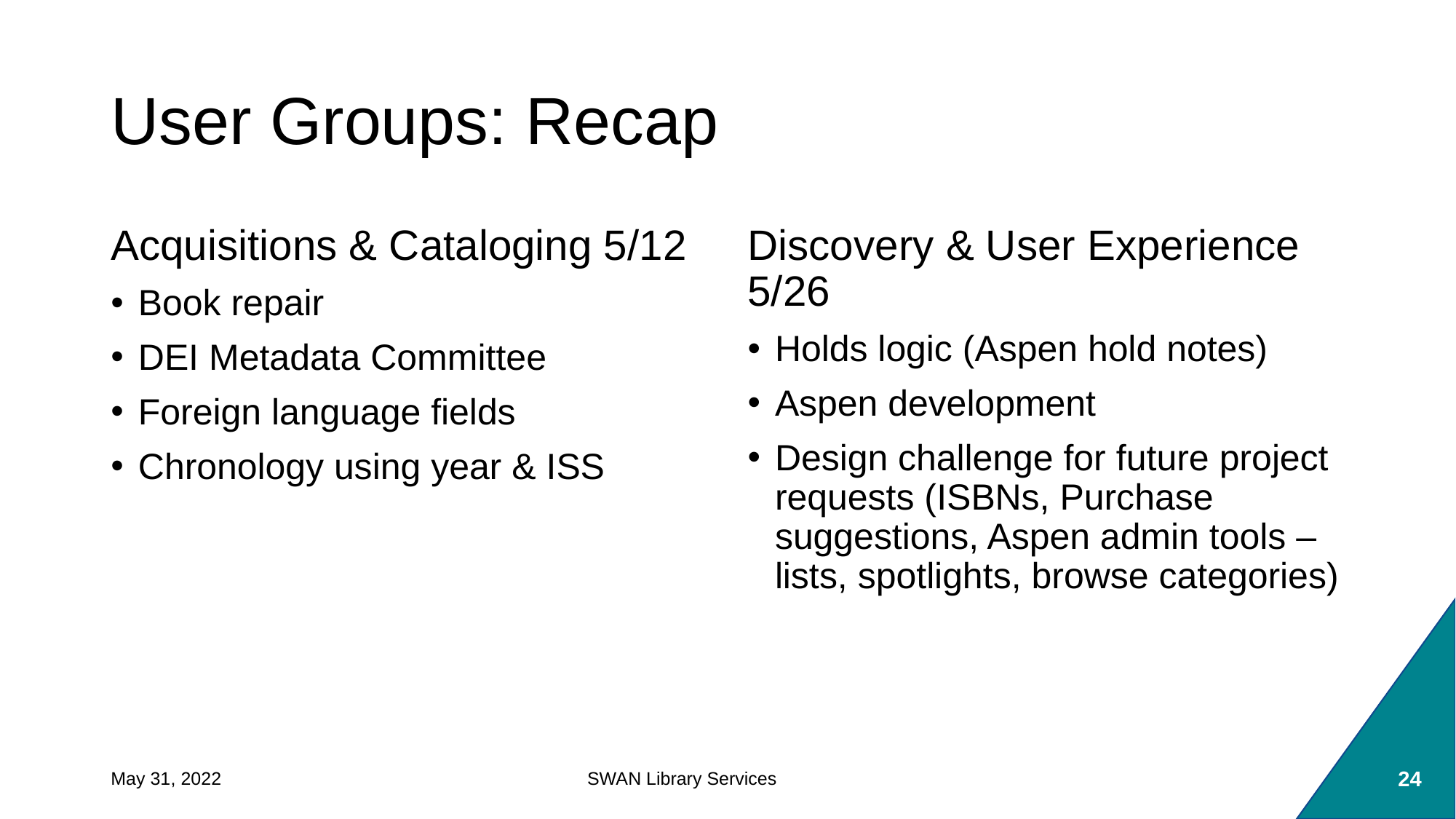

# User Groups: Recap
Acquisitions & Cataloging 5/12
Book repair
DEI Metadata Committee
Foreign language fields
Chronology using year & ISS

Discovery & User Experience 5/26
Holds logic (Aspen hold notes)
Aspen development
Design challenge for future project requests (ISBNs, Purchase suggestions, Aspen admin tools – lists, spotlights, browse categories)
May 31, 2022
24
SWAN Library Services